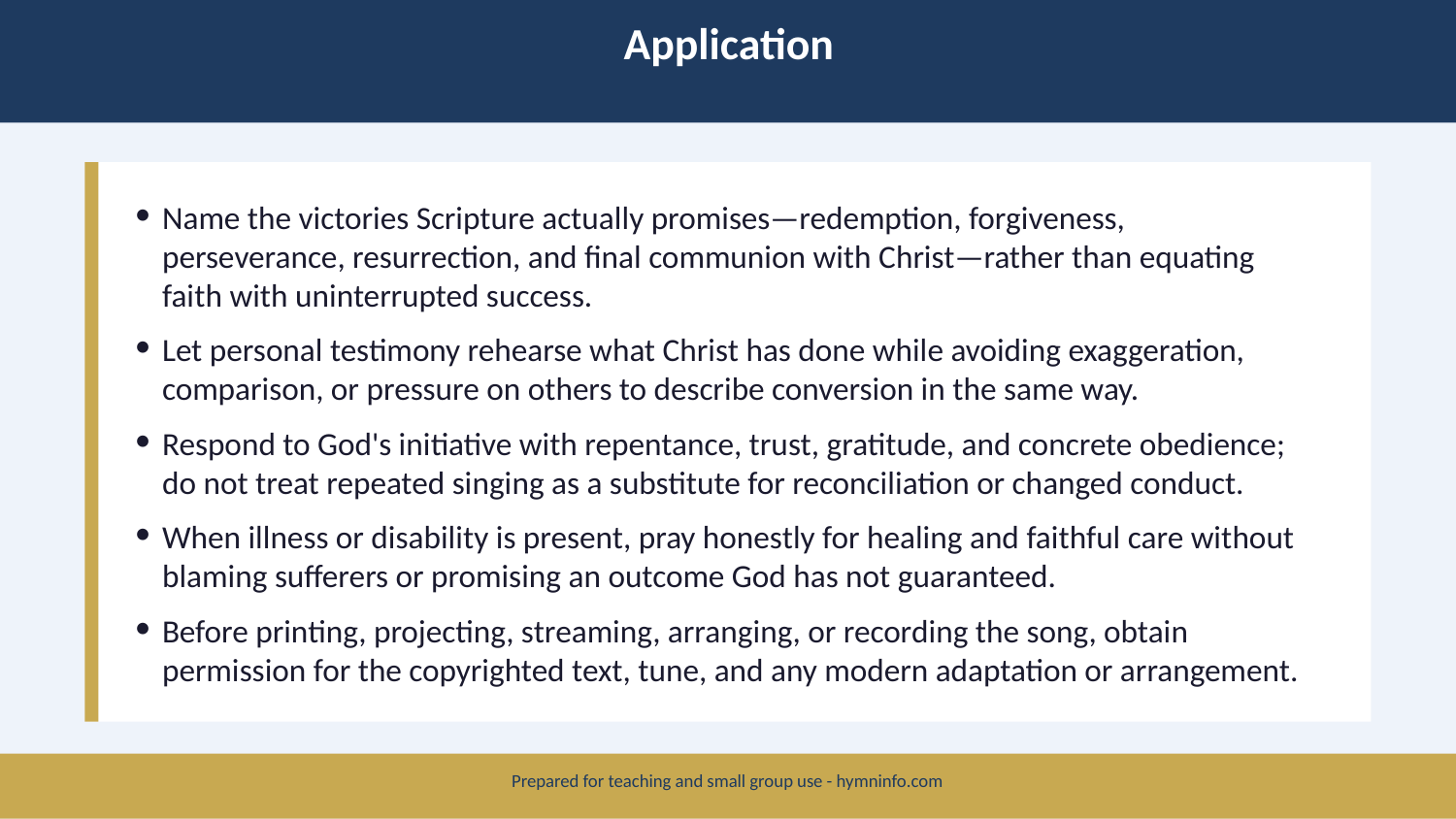

Application

Name the victories Scripture actually promises—redemption, forgiveness, perseverance, resurrection, and final communion with Christ—rather than equating faith with uninterrupted success.
Let personal testimony rehearse what Christ has done while avoiding exaggeration, comparison, or pressure on others to describe conversion in the same way.
Respond to God's initiative with repentance, trust, gratitude, and concrete obedience; do not treat repeated singing as a substitute for reconciliation or changed conduct.
When illness or disability is present, pray honestly for healing and faithful care without blaming sufferers or promising an outcome God has not guaranteed.
Before printing, projecting, streaming, arranging, or recording the song, obtain permission for the copyrighted text, tune, and any modern adaptation or arrangement.

Prepared for teaching and small group use - hymninfo.com